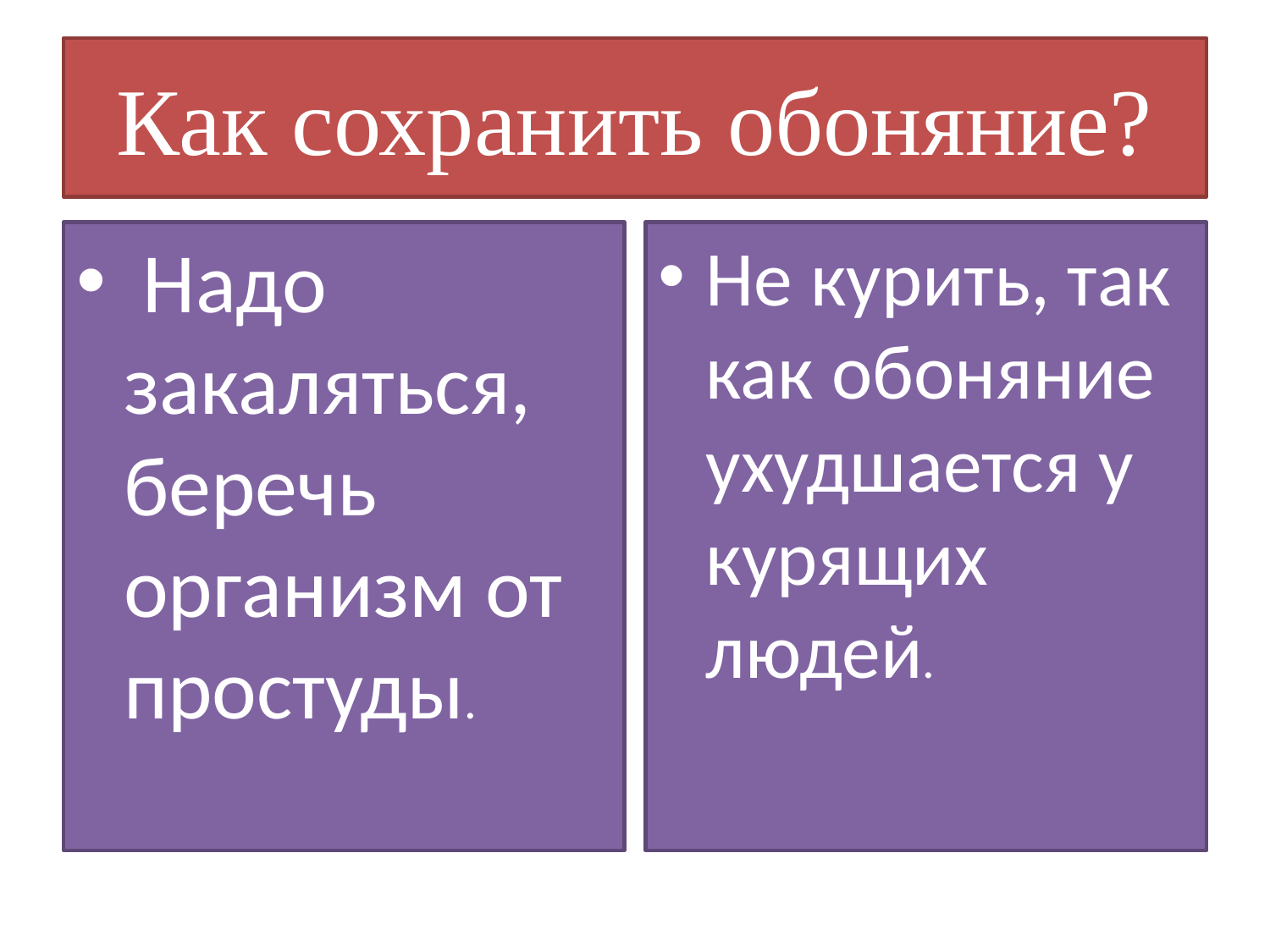

# Как сохранить обоняние?
 Надо закаляться, беречь организм от простуды.

Не курить, так как обоняние ухудшается у курящих людей.